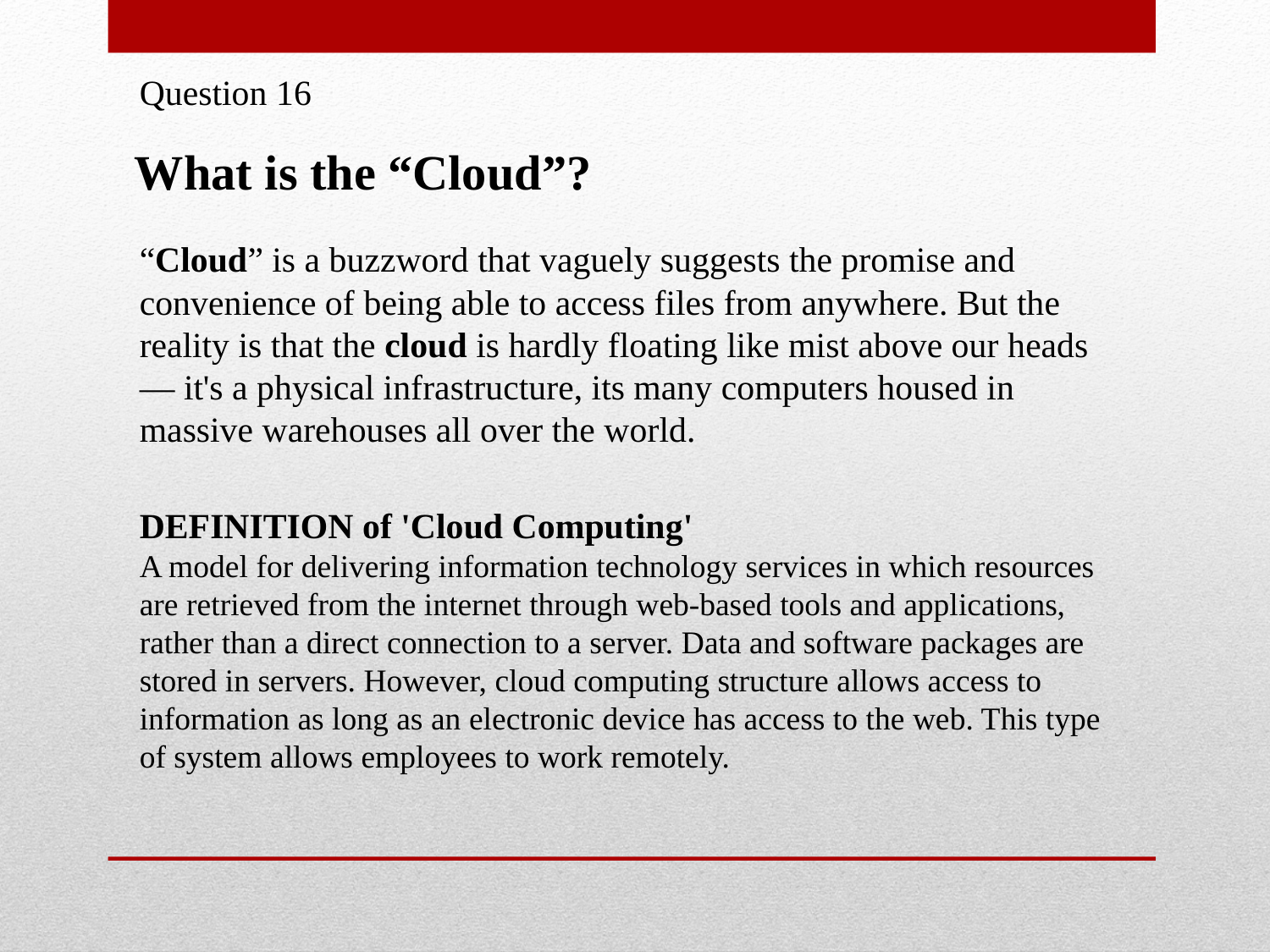

Question 16
What is the “Cloud”?
“Cloud” is a buzzword that vaguely suggests the promise and convenience of being able to access files from anywhere. But the reality is that the cloud is hardly floating like mist above our heads — it's a physical infrastructure, its many computers housed in massive warehouses all over the world.
DEFINITION of 'Cloud Computing'
A model for delivering information technology services in which resources are retrieved from the internet through web-based tools and applications, rather than a direct connection to a server. Data and software packages are stored in servers. However, cloud computing structure allows access to information as long as an electronic device has access to the web. This type of system allows employees to work remotely.